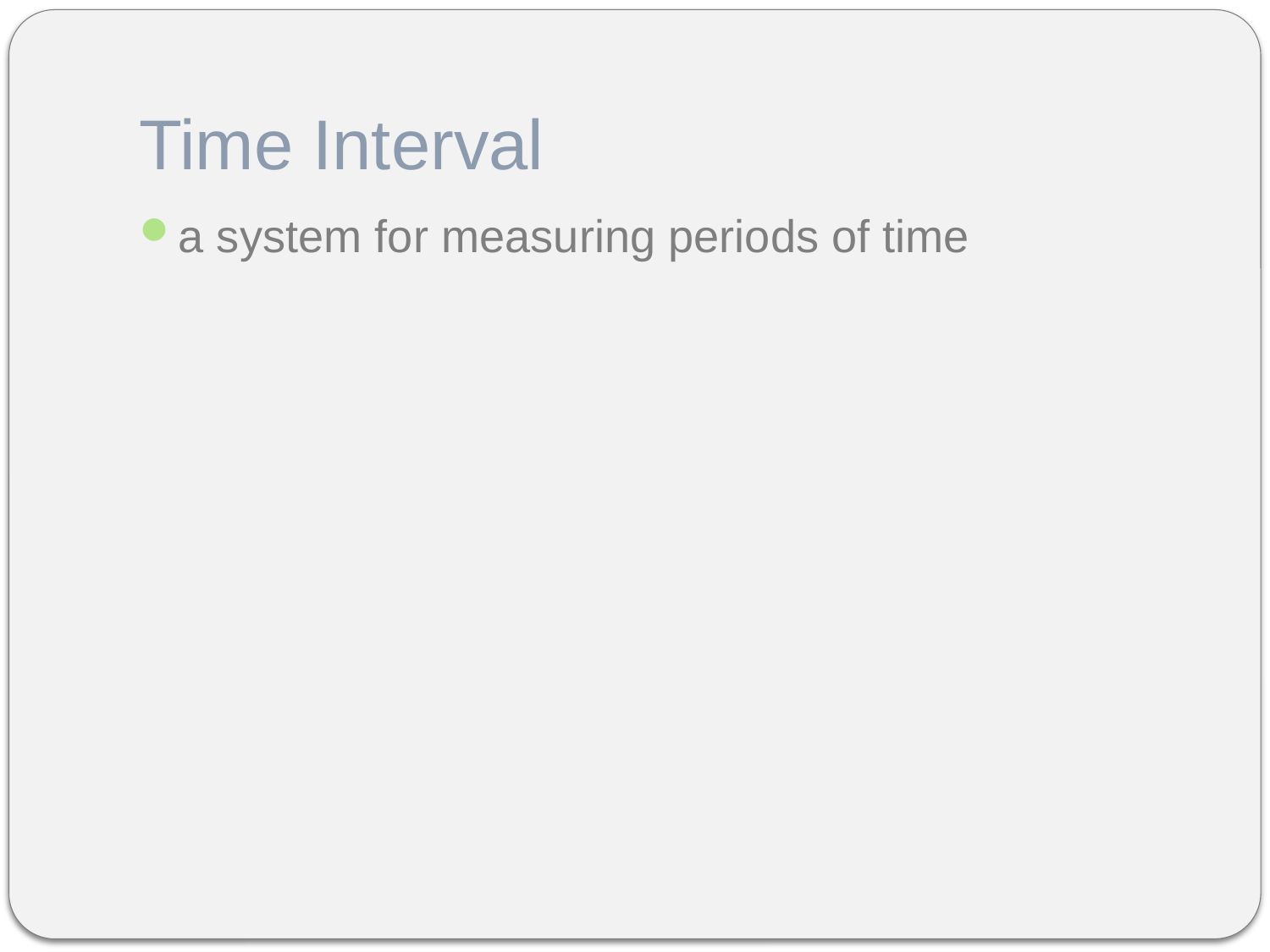

# Time Interval
a system for measuring periods of time